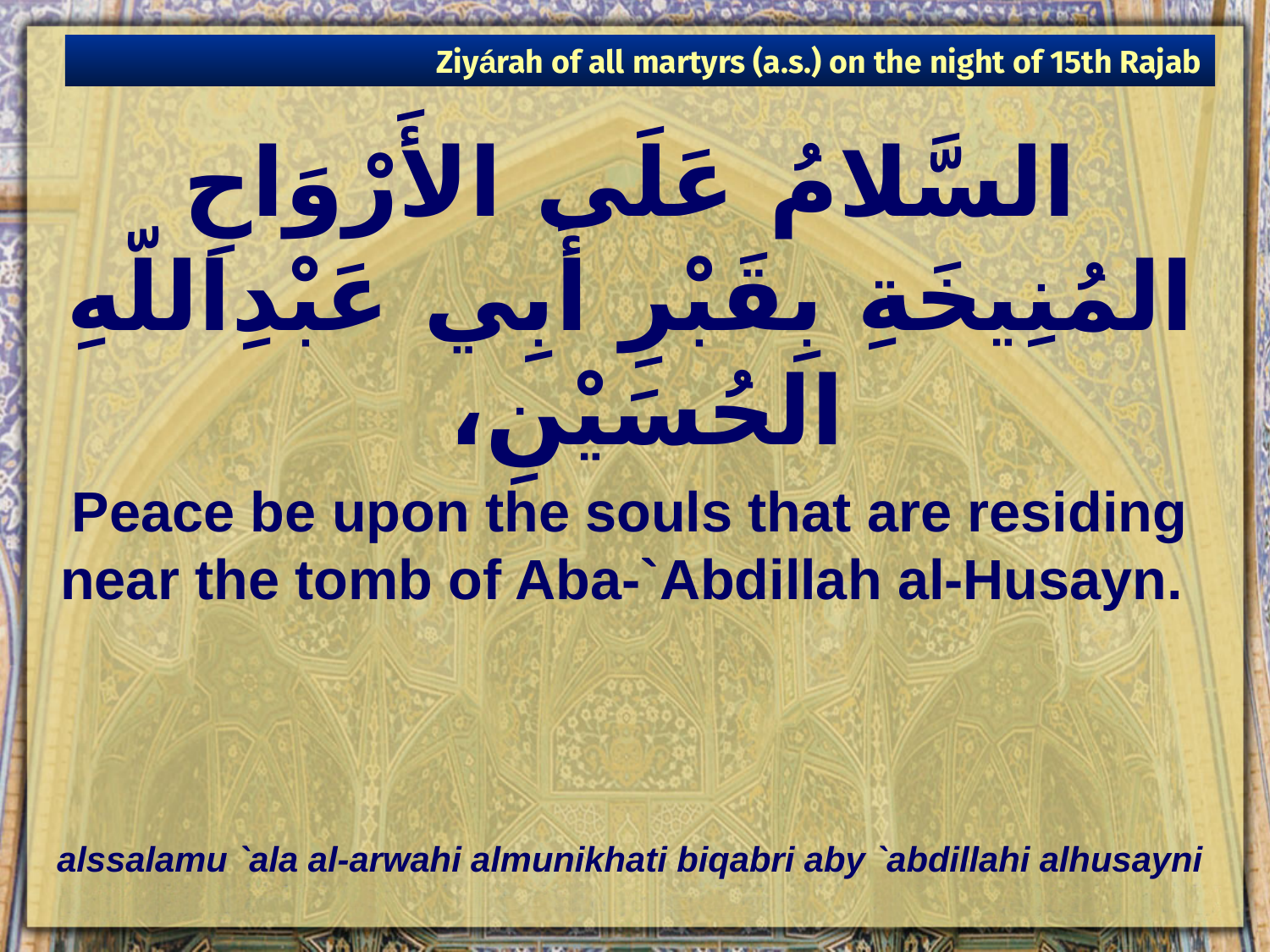

Ziyárah of all martyrs (a.s.) on the night of 15th Rajab
# السَّلامُ عَلَى الأَرْوَاحِ المُنِيخَةِ بِقَبْرِ أَبِي عَبْدِاللّهِ الحُسَيْنِ،
Peace be upon the souls that are residing near the tomb of Aba-`Abdillah al-Husayn.
alssalamu `ala al-arwahi almunikhati biqabri aby `abdillahi alhusayni